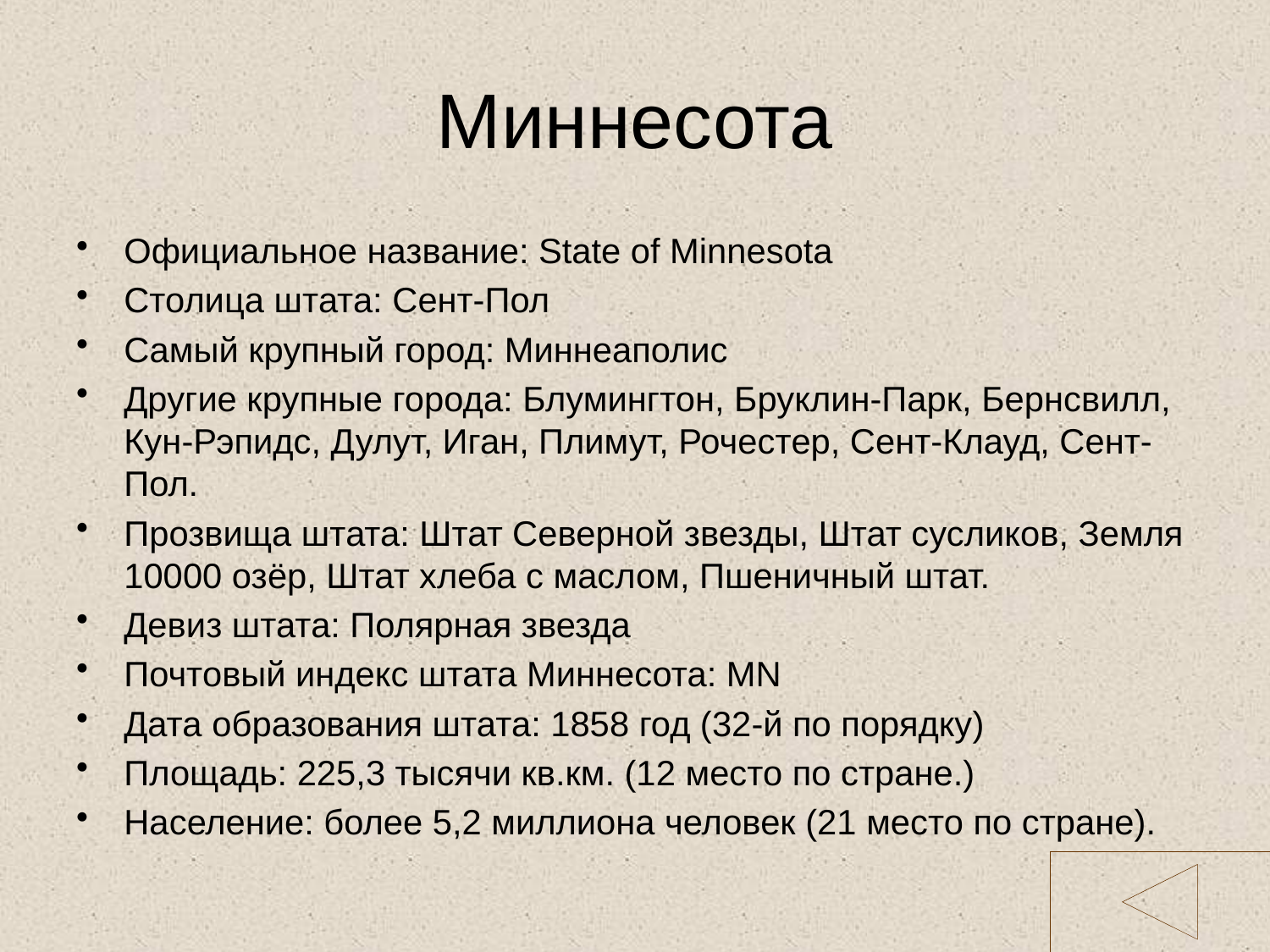

# Миннесота
Официальное название: State of Minnesota
Столица штата: Сент-Пол
Самый крупный город: Миннеаполис
Другие крупные города: Блумингтон, Бруклин-Парк, Бернсвилл, Кун-Рэпидс, Дулут, Иган, Плимут, Рочестер, Сент-Клауд, Сент-Пол.
Прозвища штата: Штат Северной звезды, Штат сусликов, Земля 10000 озёр, Штат хлеба с маслом, Пшеничный штат.
Девиз штата: Полярная звезда
Почтовый индекс штата Миннесота: MN
Дата образования штата: 1858 год (32-й по порядку)
Площадь: 225,3 тысячи кв.км. (12 место по стране.)
Население: более 5,2 миллиона человек (21 место по стране).